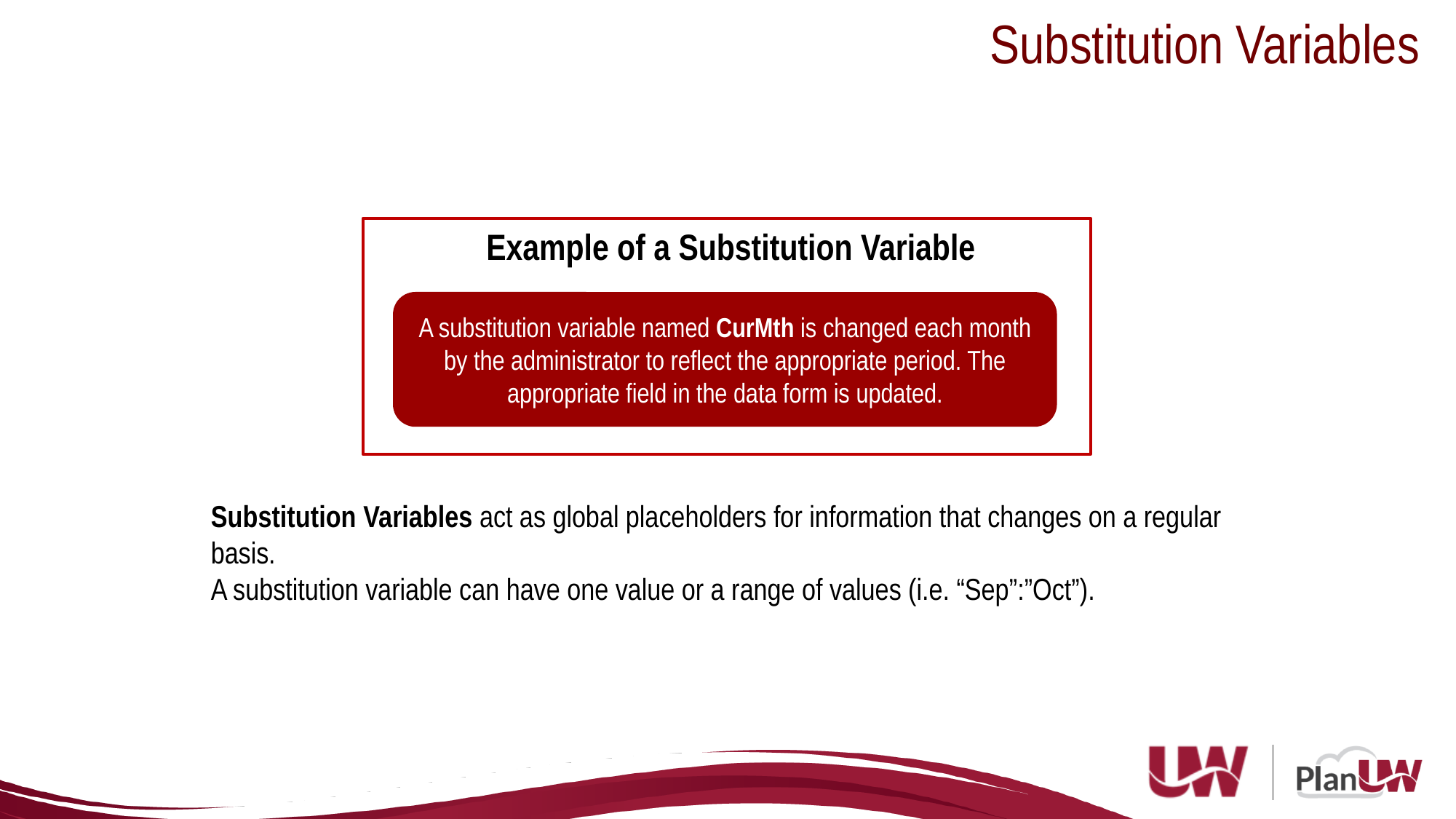

Substitution Variables

Example of a Substitution Variable
A substitution variable named CurMth is changed each month by the administrator to reflect the appropriate period. The appropriate field in the data form is updated.
Substitution Variables act as global placeholders for information that changes on a regular basis.
A substitution variable can have one value or a range of values (i.e. “Sep”:”Oct”).